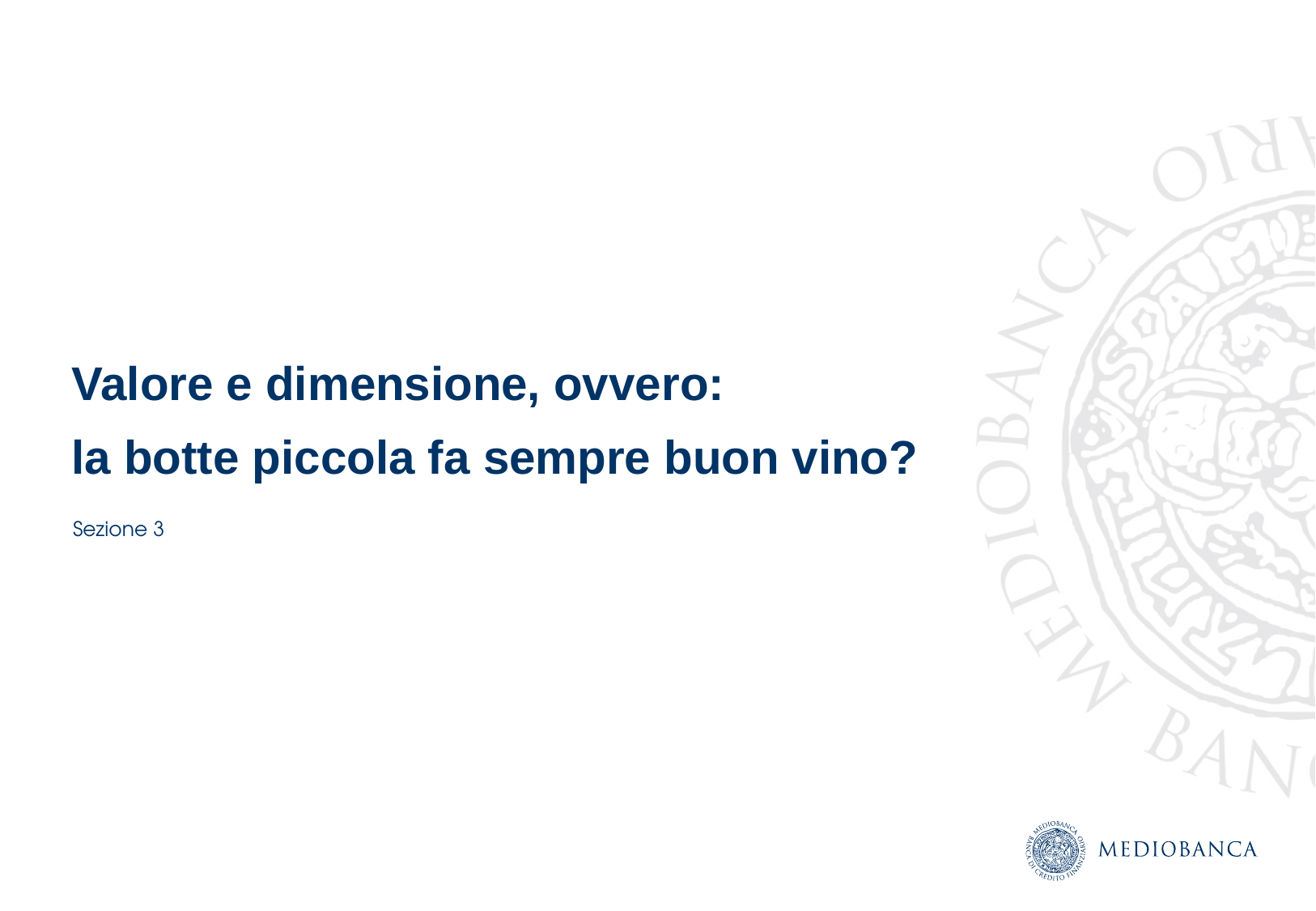

Valore e dimensione, ovvero:
la botte piccola fa sempre buon vino?
Sezione 3